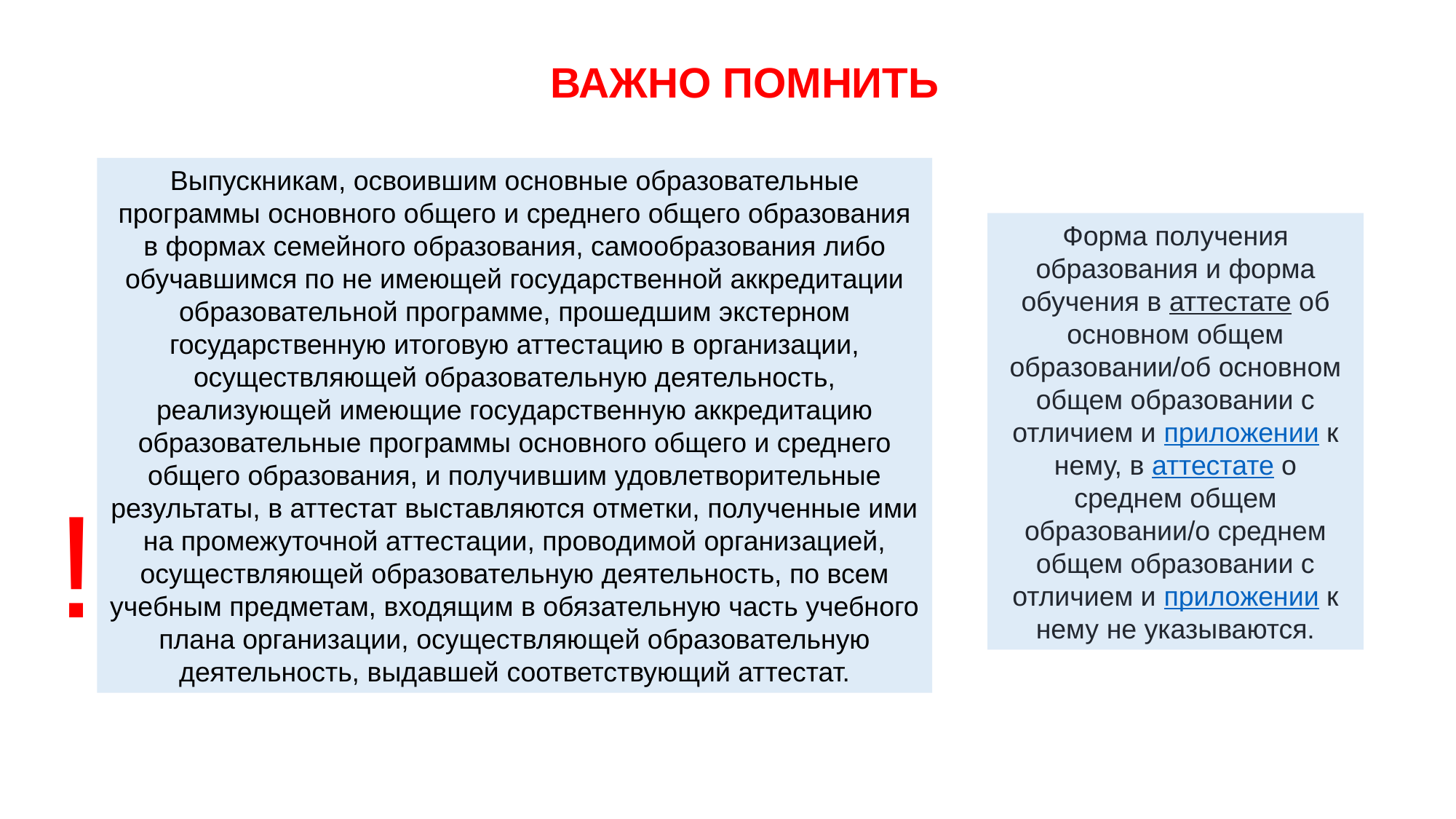

ВАЖНО ПОМНИТЬ
Выпускникам, освоившим основные образовательные программы основного общего и среднего общего образования в формах семейного образования, самообразования либо обучавшимся по не имеющей государственной аккредитации образовательной программе, прошедшим экстерном государственную итоговую аттестацию в организации, осуществляющей образовательную деятельность, реализующей имеющие государственную аккредитацию образовательные программы основного общего и среднего общего образования, и получившим удовлетворительные результаты, в аттестат выставляются отметки, полученные ими на промежуточной аттестации, проводимой организацией, осуществляющей образовательную деятельность, по всем учебным предметам, входящим в обязательную часть учебного плана организации, осуществляющей образовательную деятельность, выдавшей соответствующий аттестат.
Форма получения образования и форма обучения в аттестате об основном общем образовании/об основном общем образовании с отличием и приложении к нему, в аттестате о среднем общем образовании/о среднем общем образовании с отличием и приложении к нему не указываются.
!